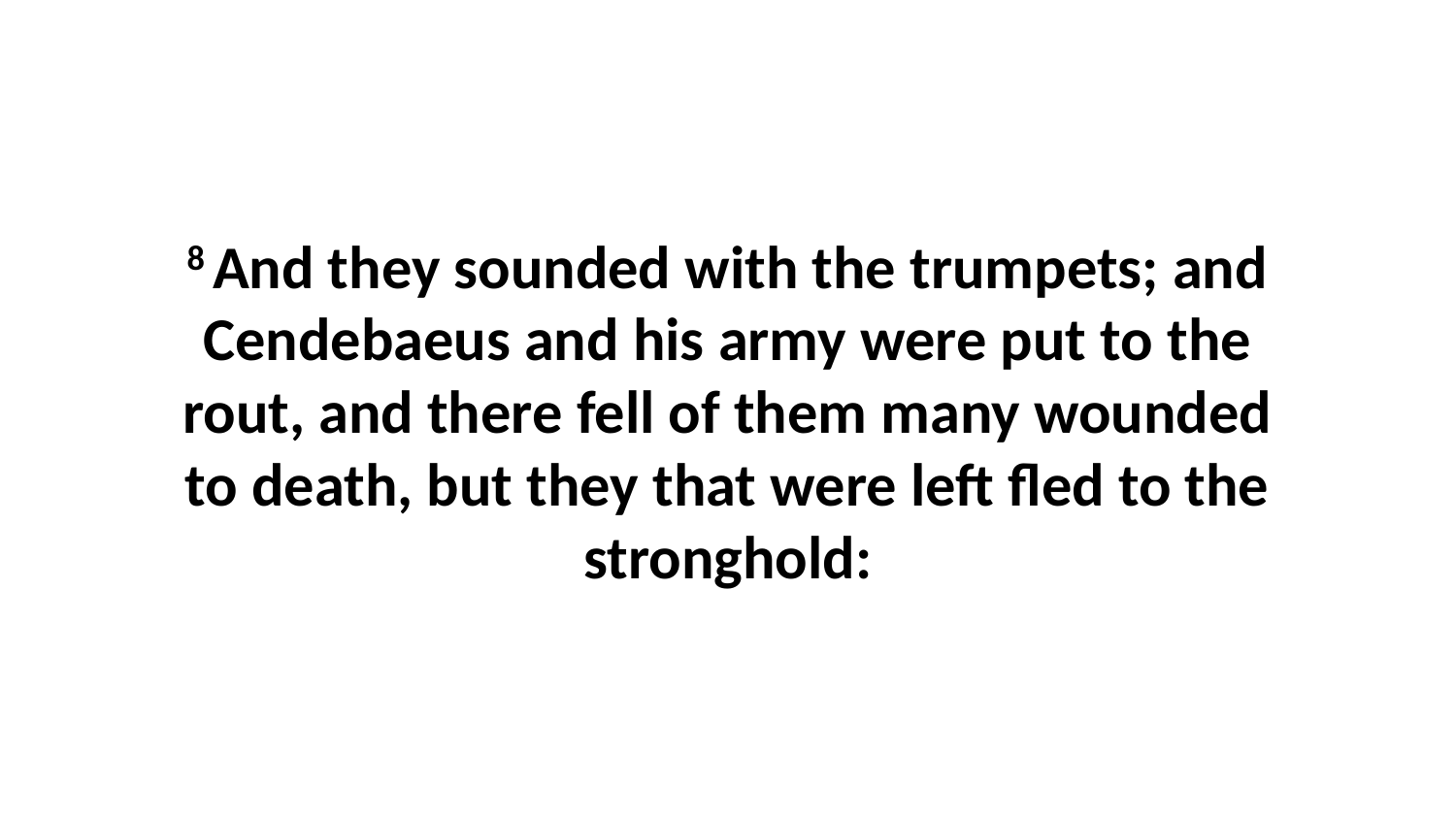

8 And they sounded with the trumpets; and Cendebaeus and his army were put to the rout, and there fell of them many wounded to death, but they that were left fled to the stronghold: